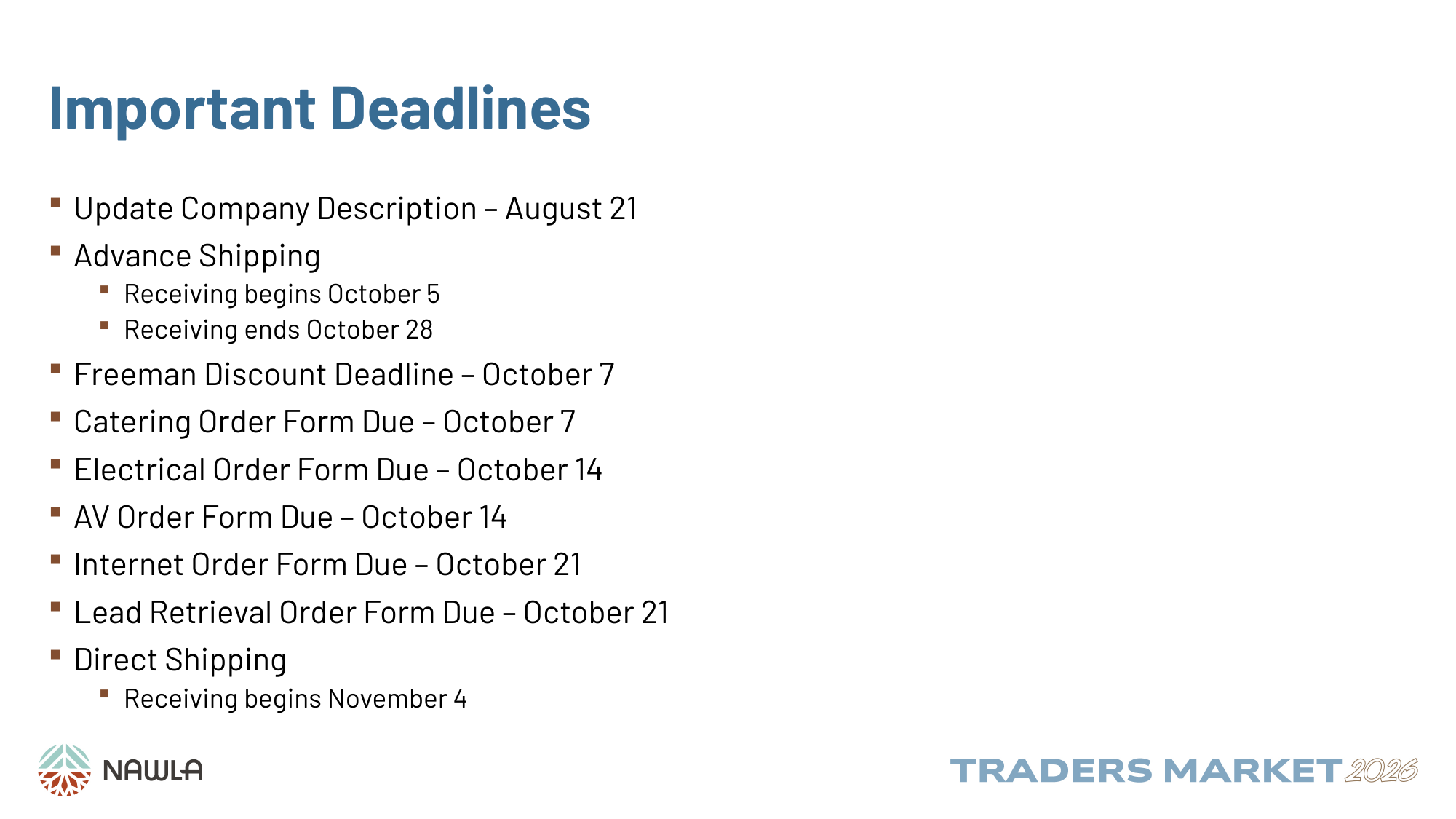

# Important Deadlines
Update Company Description – August 21
Advance Shipping
Receiving begins October 5
Receiving ends October 28
Freeman Discount Deadline – October 7
Catering Order Form Due – October 7
Electrical Order Form Due – October 14
AV Order Form Due – October 14
Internet Order Form Due – October 21
Lead Retrieval Order Form Due – October 21
Direct Shipping
Receiving begins November 4